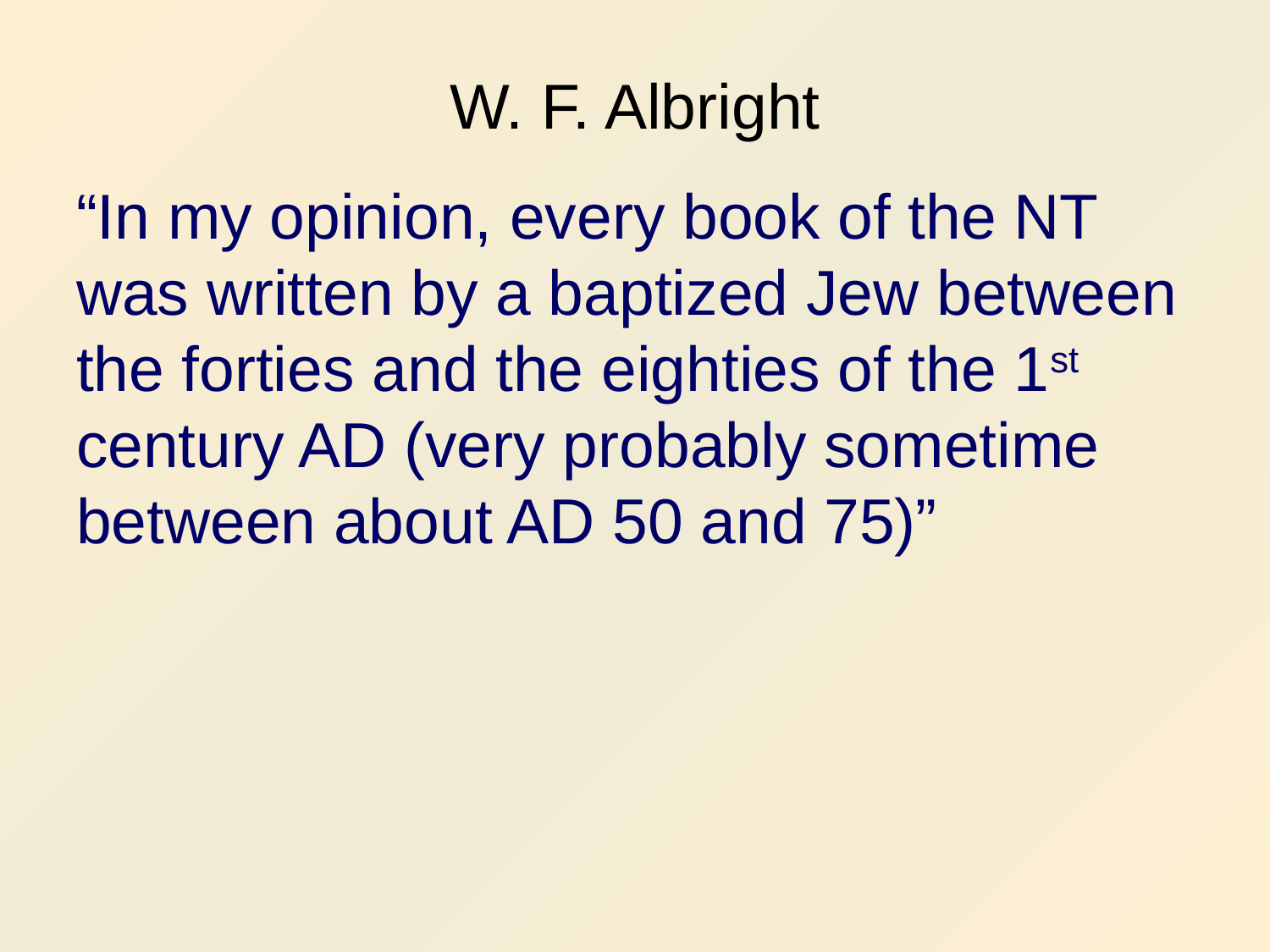

# W. F. Albright
“In my opinion, every book of the NT was written by a baptized Jew between the forties and the eighties of the 1st century AD (very probably sometime between about AD 50 and 75)”